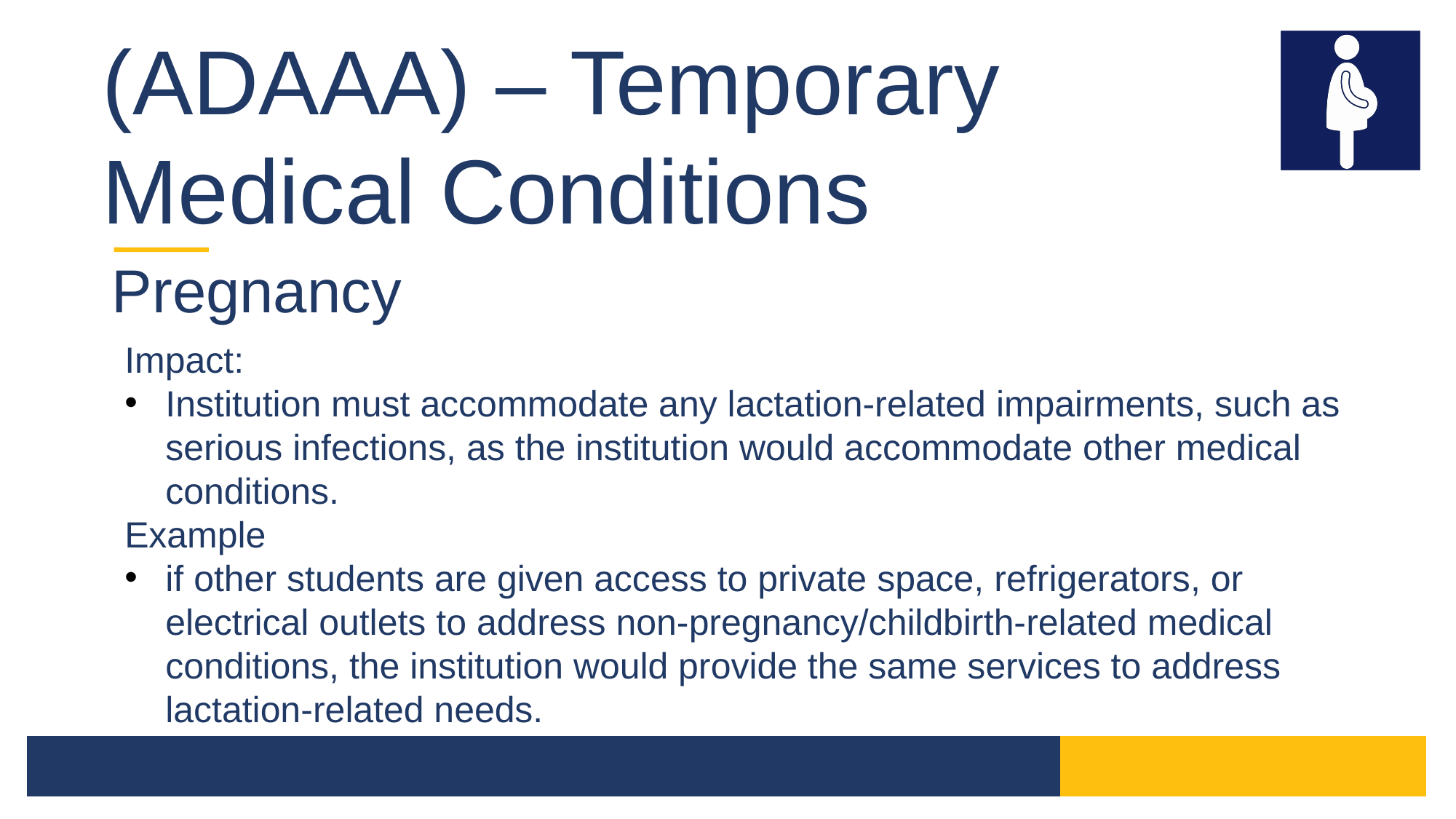

(ADAAA) – Temporary
Medical Conditions

Pregnancy

Impact:
Institution must accommodate any lactation-related impairments, such as serious infections, as the institution would accommodate other medical conditions.
Example
if other students are given access to private space, refrigerators, or electrical outlets to address non-pregnancy/childbirth-related medical conditions, the institution would provide the same services to address lactation-related needs.